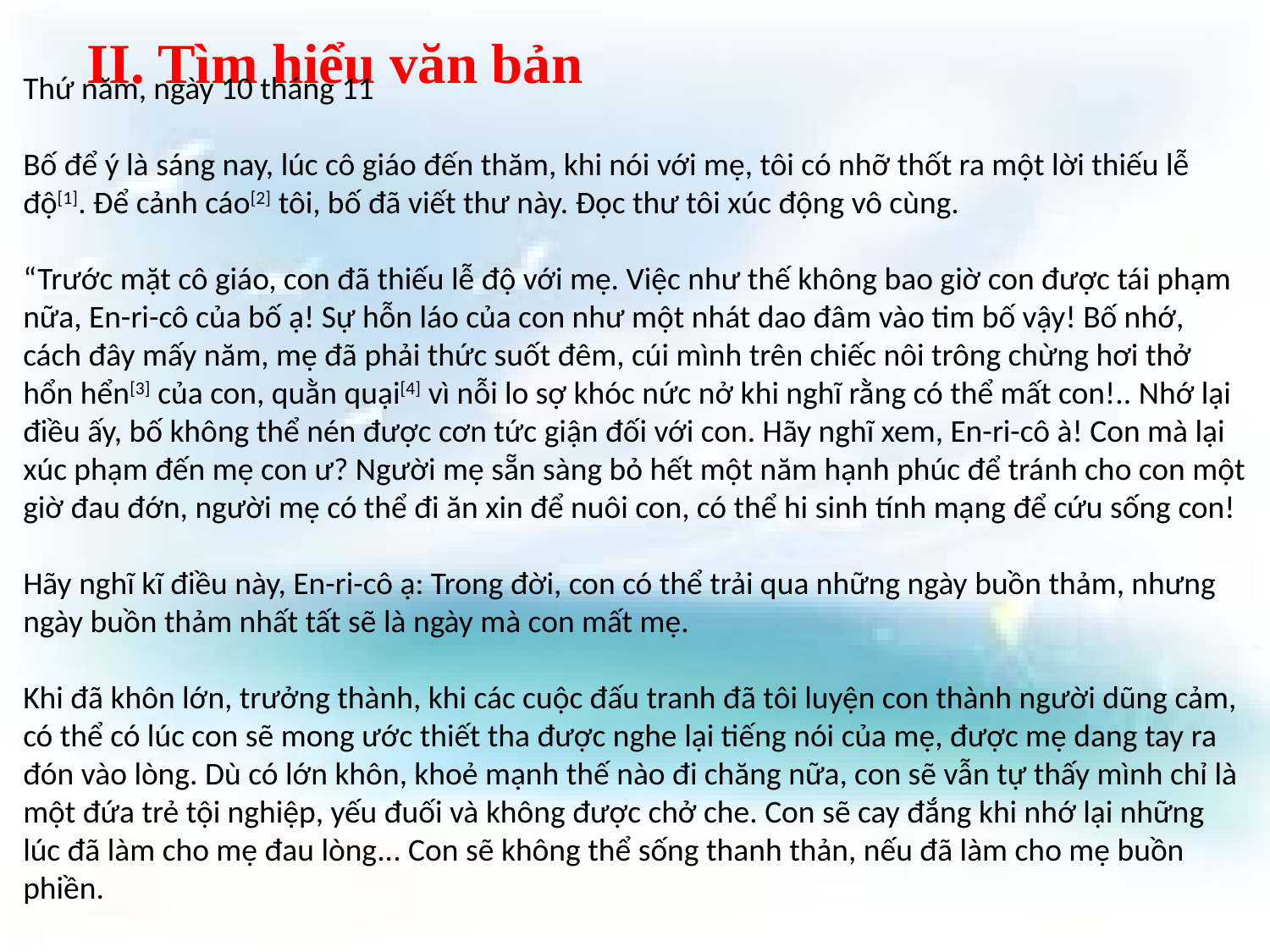

II. Tìm hiểu văn bản
Thứ năm, ngày 10 tháng 11
Bố để ý là sáng nay, lúc cô giáo đến thăm, khi nói với mẹ, tôi có nhỡ thốt ra một lời thiếu lễ độ[1]. Để cảnh cáo[2] tôi, bố đã viết thư này. Đọc thư tôi xúc động vô cùng.
“Trước mặt cô giáo, con đã thiếu lễ độ với mẹ. Việc như thế không bao giờ con được tái phạm nữa, En-ri-cô của bố ạ! Sự hỗn láo của con như một nhát dao đâm vào tim bố vậy! Bố nhớ, cách đây mấy năm, mẹ đã phải thức suốt đêm, cúi mình trên chiếc nôi trông chừng hơi thở hổn hển[3] của con, quằn quại[4] vì nỗi lo sợ khóc nức nở khi nghĩ rằng có thể mất con!.. Nhớ lại điều ấy, bố không thể nén được cơn tức giận đối với con. Hãy nghĩ xem, En-ri-cô à! Con mà lại xúc phạm đến mẹ con ư? Người mẹ sẵn sàng bỏ hết một năm hạnh phúc để tránh cho con một giờ đau đớn, người mẹ có thể đi ăn xin để nuôi con, có thể hi sinh tính mạng để cứu sống con!
Hãy nghĩ kĩ điều này, En-ri-cô ạ: Trong đời, con có thể trải qua những ngày buồn thảm, nhưng ngày buồn thảm nhất tất sẽ là ngày mà con mất mẹ.
Khi đã khôn lớn, trưởng thành, khi các cuộc đấu tranh đã tôi luyện con thành người dũng cảm, có thể có lúc con sẽ mong ước thiết tha được nghe lại tiếng nói của mẹ, được mẹ dang tay ra đón vào lòng. Dù có lớn khôn, khoẻ mạnh thế nào đi chăng nữa, con sẽ vẫn tự thấy mình chỉ là một đứa trẻ tội nghiệp, yếu đuối và không được chở che. Con sẽ cay đắng khi nhớ lại những lúc đã làm cho mẹ đau lòng... Con sẽ không thể sống thanh thản, nếu đã làm cho mẹ buồn phiền.